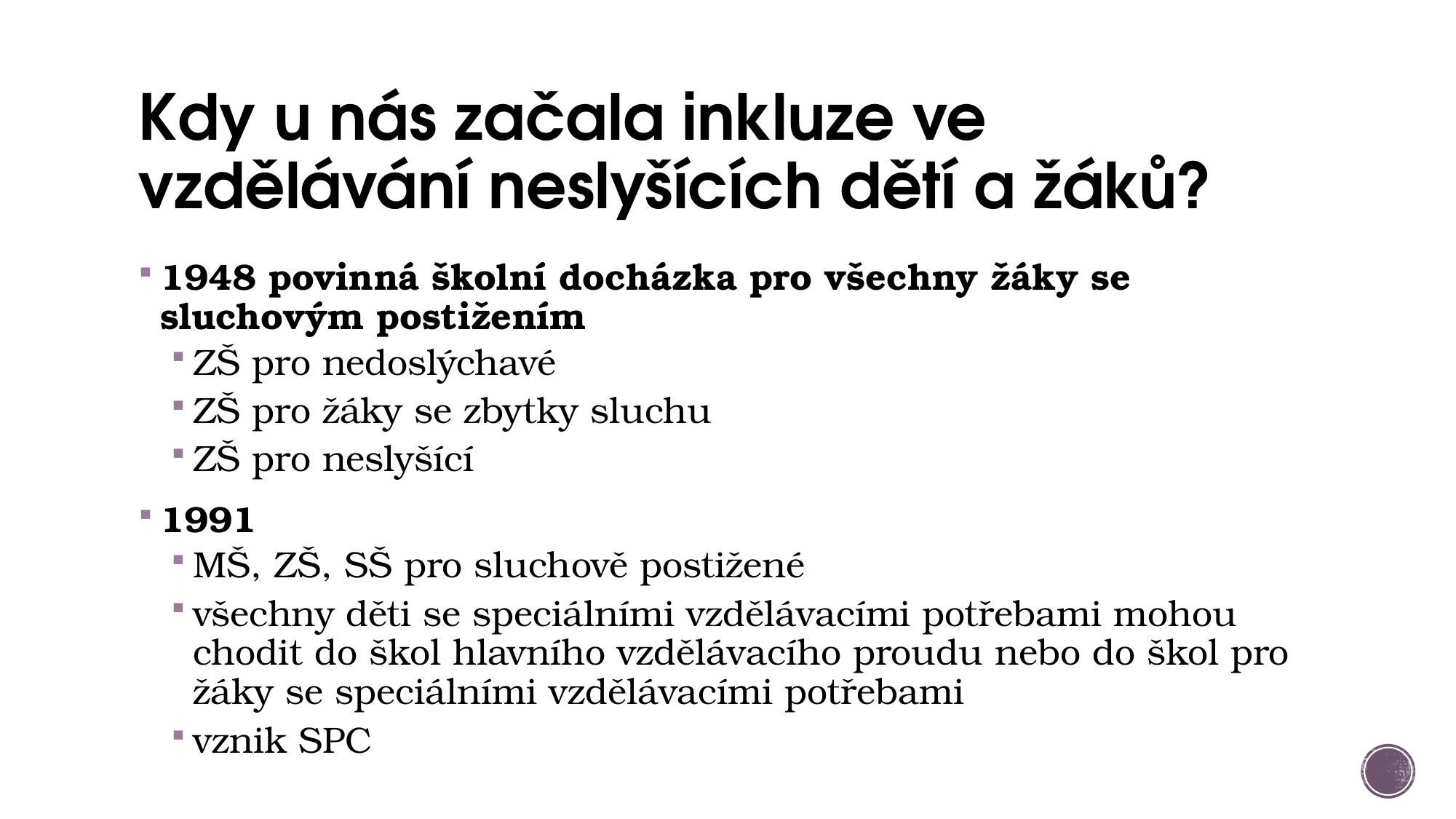

# Kdy u nás začala inkluze ve vzdělávání neslyšících dětí a žáků?
1948 povinná školní docházka pro všechny žáky se sluchovým postižením
ZŠ pro nedoslýchavé
ZŠ pro žáky se zbytky sluchu
ZŠ pro neslyšící
1991
MŠ, ZŠ, SŠ pro sluchově postižené
všechny děti se speciálními vzdělávacími potřebami mohou chodit do škol hlavního vzdělávacího proudu nebo do škol pro žáky se speciálními vzdělávacími potřebami
vznik SPC